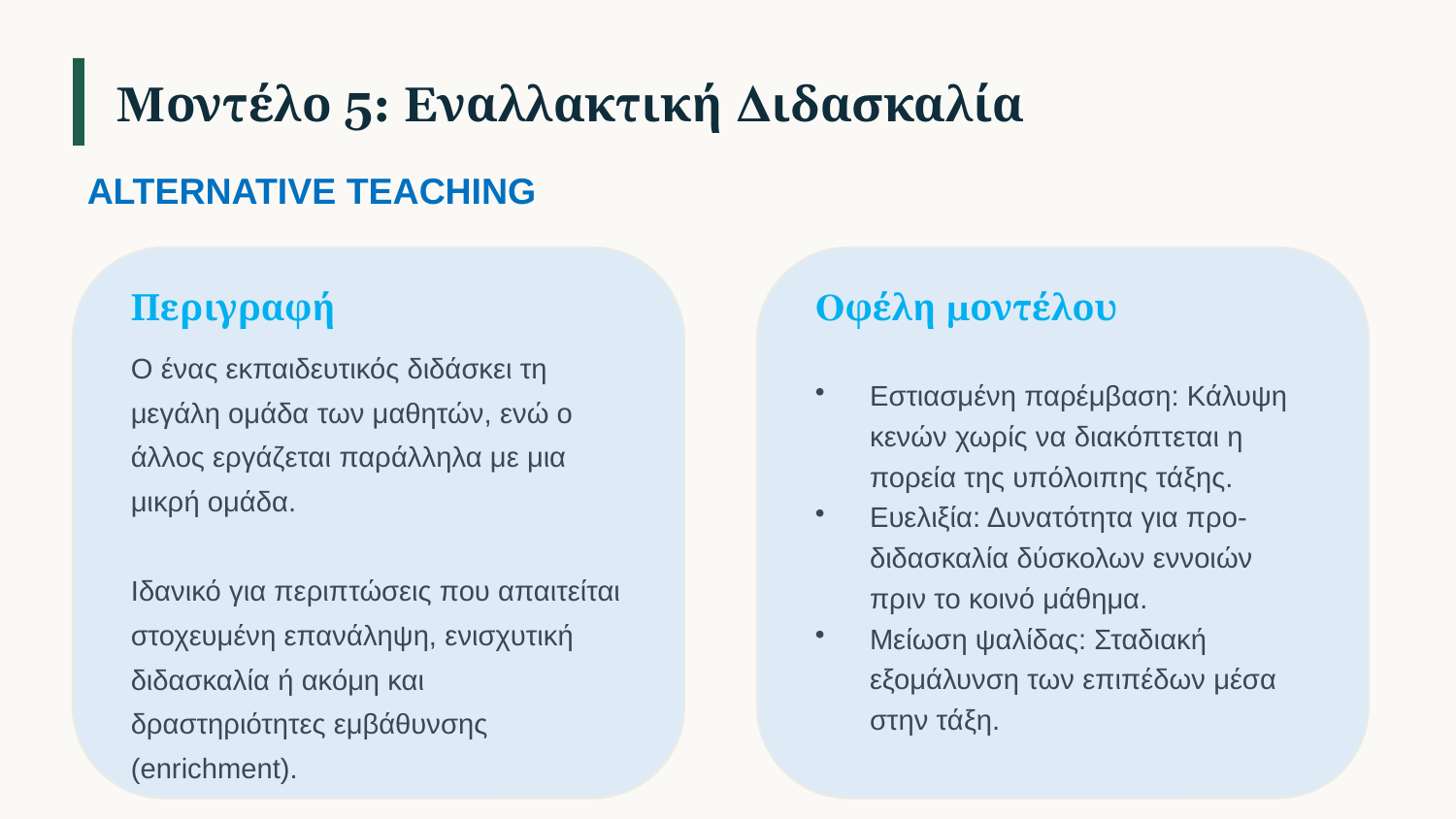

Μοντέλο 5: Εναλλακτική Διδασκαλία
ALTERNATIVE TEACHING

Περιγραφή
Οφέλη μοντέλου
Εστιασμένη παρέμβαση: Κάλυψη κενών χωρίς να διακόπτεται η πορεία της υπόλοιπης τάξης.
Ευελιξία: Δυνατότητα για προ-διδασκαλία δύσκολων εννοιών πριν το κοινό μάθημα.
Μείωση ψαλίδας: Σταδιακή εξομάλυνση των επιπέδων μέσα στην τάξη.
Ο ένας εκπαιδευτικός διδάσκει τη μεγάλη ομάδα των μαθητών, ενώ ο άλλος εργάζεται παράλληλα με μια μικρή ομάδα.

Ιδανικό για περιπτώσεις που απαιτείται στοχευμένη επανάληψη, ενισχυτική διδασκαλία ή ακόμη και δραστηριότητες εμβάθυνσης (enrichment).